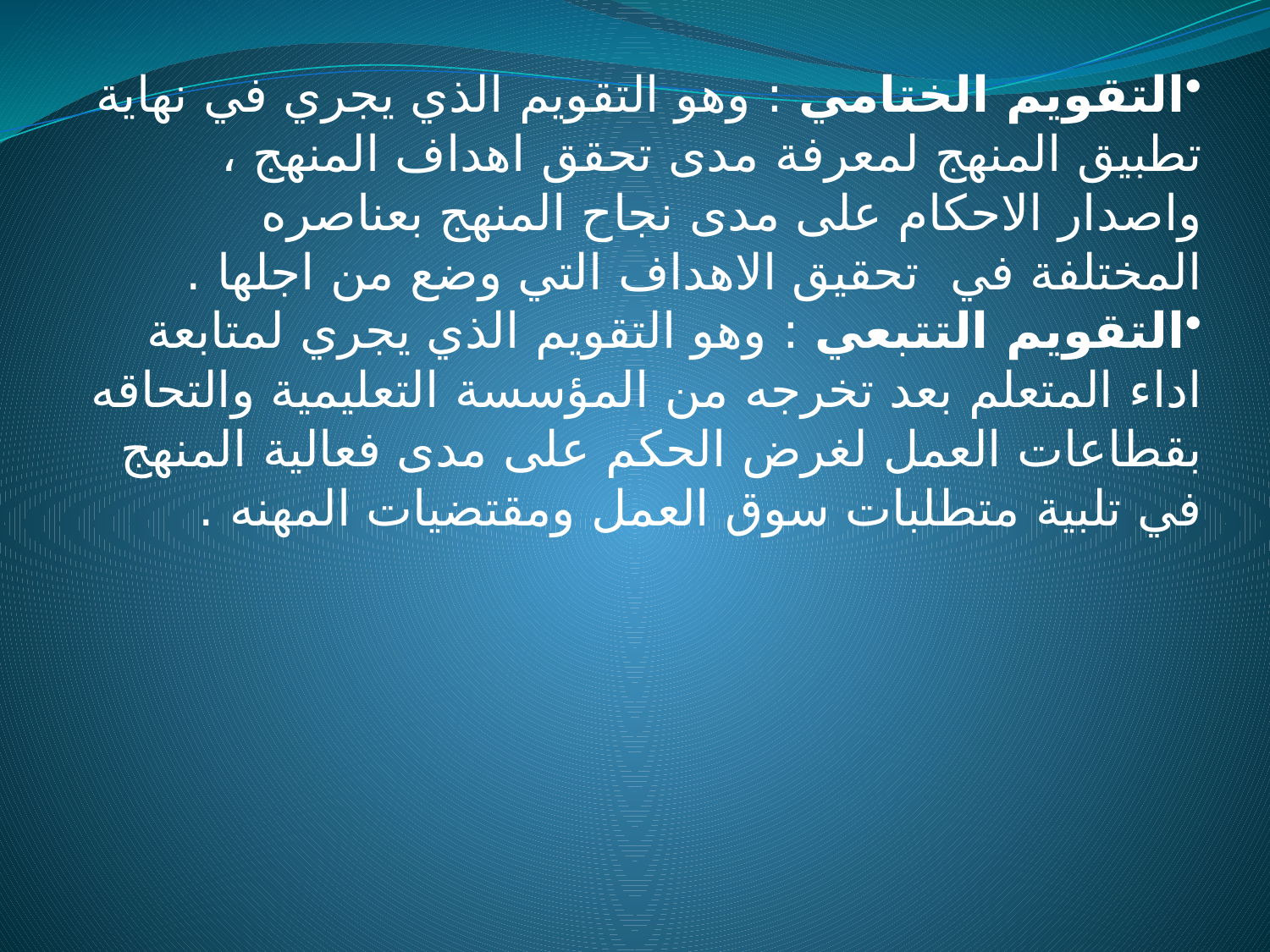

التقويم الختامي : وهو التقويم الذي يجري في نهاية تطبيق المنهج لمعرفة مدى تحقق اهداف المنهج ، واصدار الاحكام على مدى نجاح المنهج بعناصره المختلفة في  تحقيق الاهداف التي وضع من اجلها .
التقويم التتبعي : وهو التقويم الذي يجري لمتابعة اداء المتعلم بعد تخرجه من المؤسسة التعليمية والتحاقه بقطاعات العمل لغرض الحكم على مدى فعالية المنهج في تلبية متطلبات سوق العمل ومقتضيات المهنه .